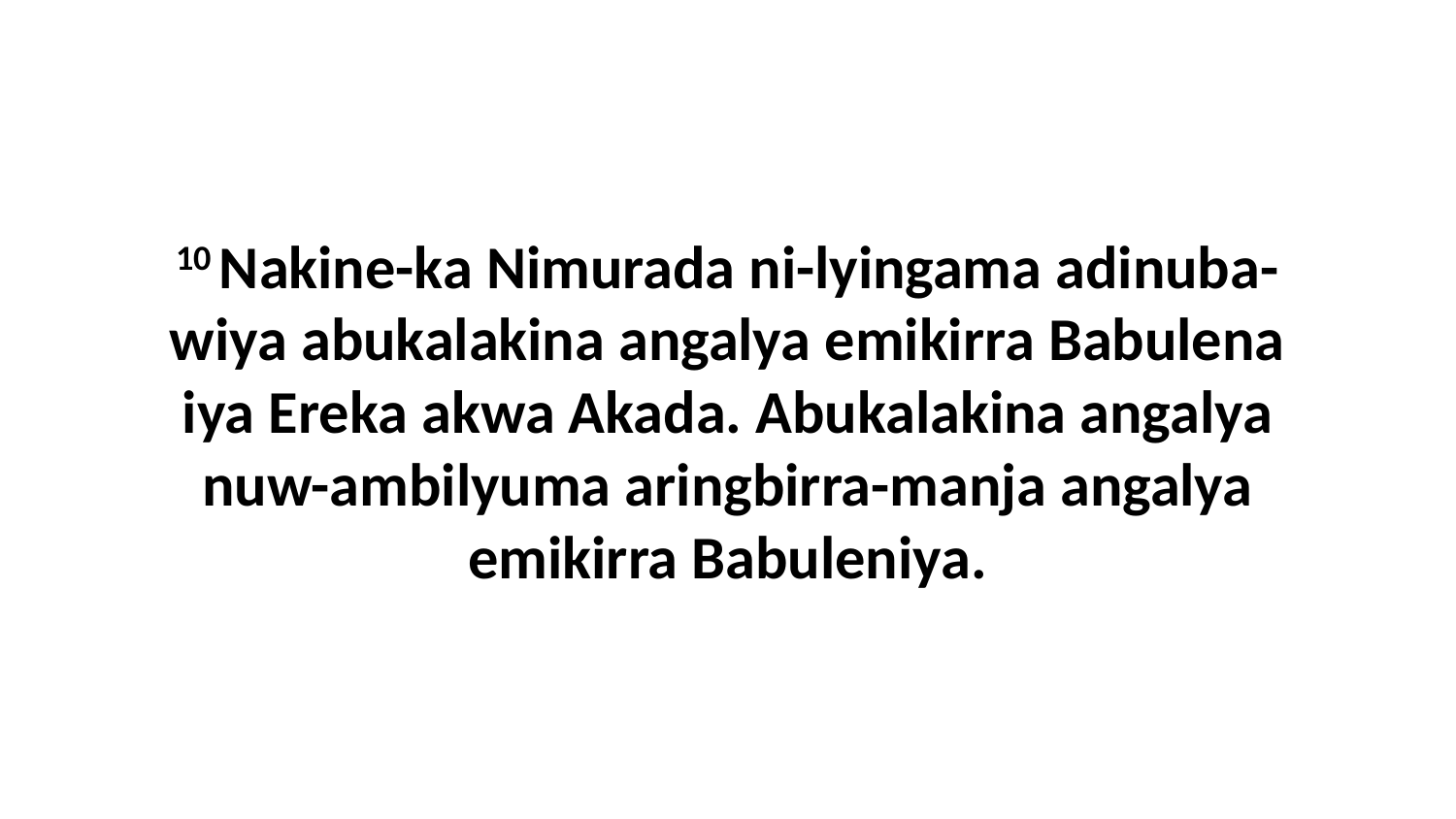

10 Nakine-ka Nimurada ni-lyingama adinuba-wiya abukalakina angalya emikirra Babulena iya Ereka akwa Akada. Abukalakina angalya nuw-ambilyuma aringbirra-manja angalya emikirra Babuleniya.